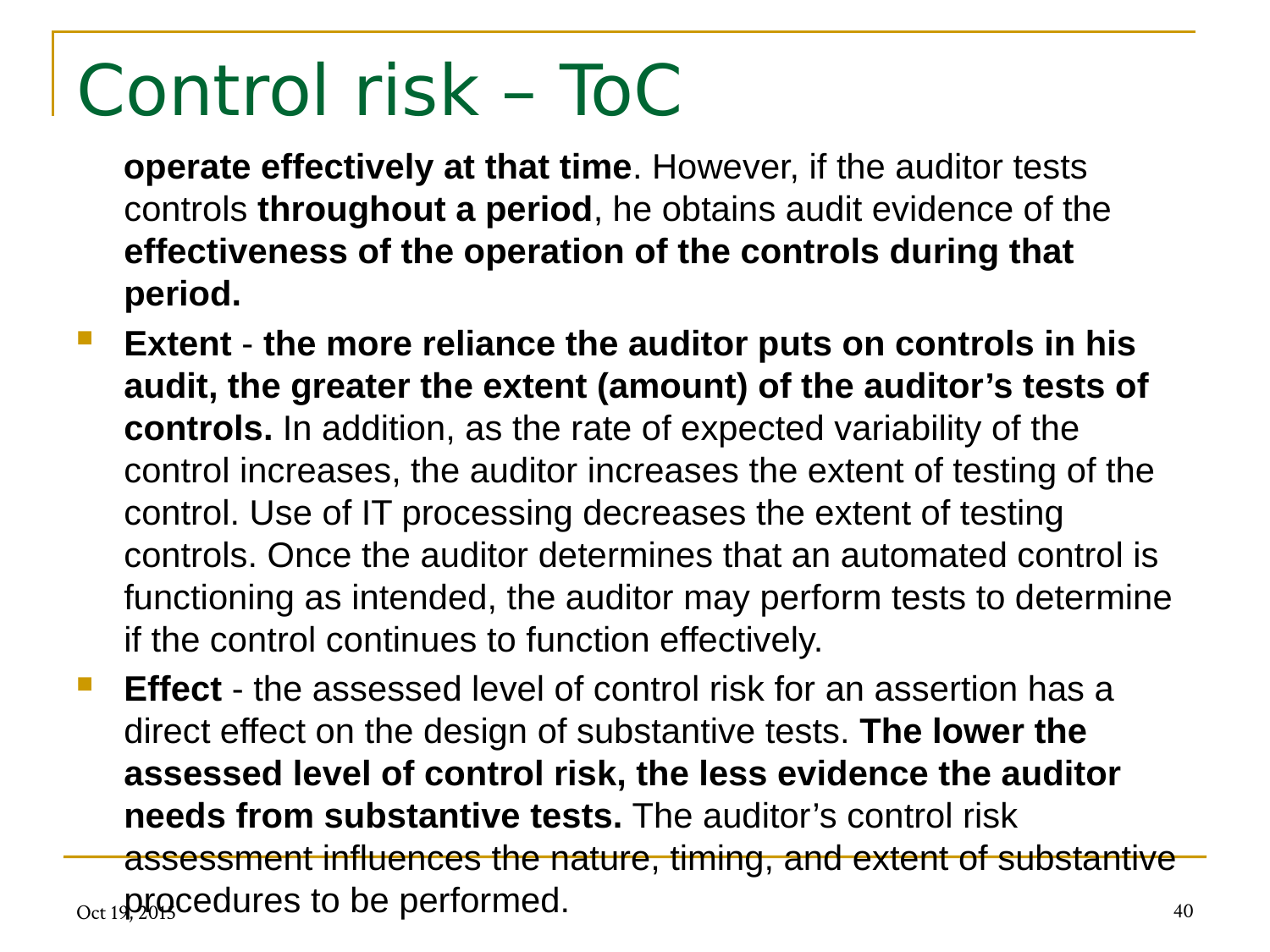

# Control risk – ToC
operate effectively at that time. However, if the auditor tests controls throughout a period, he obtains audit evidence of the effectiveness of the operation of the controls during that period.
Extent - the more reliance the auditor puts on controls in his audit, the greater the extent (amount) of the auditor’s tests of controls. In addition, as the rate of expected variability of the control increases, the auditor increases the extent of testing of the control. Use of IT processing decreases the extent of testing controls. Once the auditor determines that an automated control is functioning as intended, the auditor may perform tests to determine if the control continues to function effectively.
Effect - the assessed level of control risk for an assertion has a direct effect on the design of substantive tests. The lower the assessed level of control risk, the less evidence the auditor needs from substantive tests. The auditor’s control risk assessment influences the nature, timing, and extent of substantive procedures to be performed.
Oct 19, 2015
40